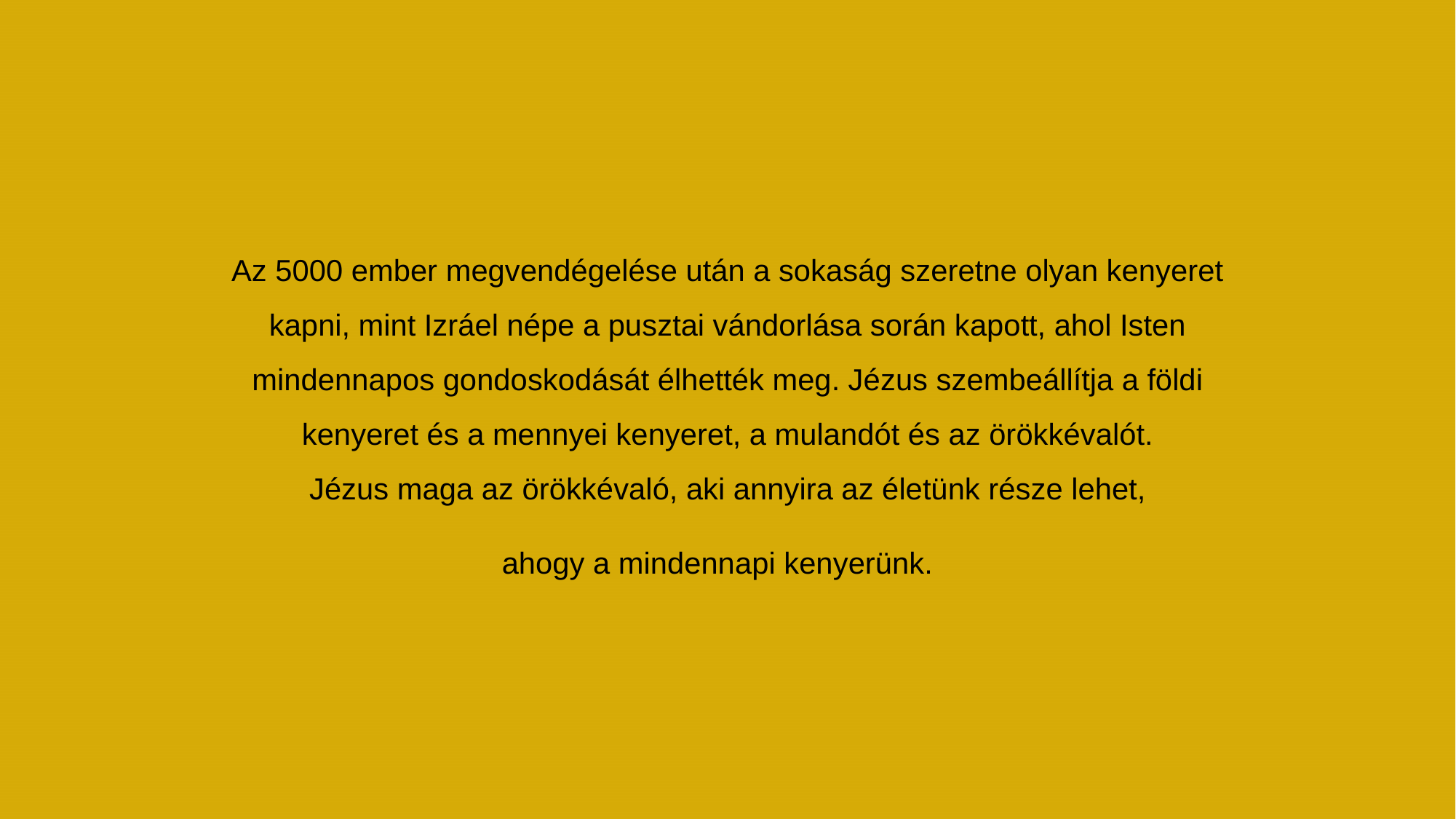

Az 5000 ember megvendégelése után a sokaság szeretne olyan kenyeret kapni, mint Izráel népe a pusztai vándorlása során kapott, ahol Isten mindennapos gondoskodását élhették meg. Jézus szembeállítja a földi kenyeret és a mennyei kenyeret, a mulandót és az örökkévalót.
Jézus maga az örökkévaló, aki annyira az életünk része lehet,
ahogy a mindennapi kenyerünk.